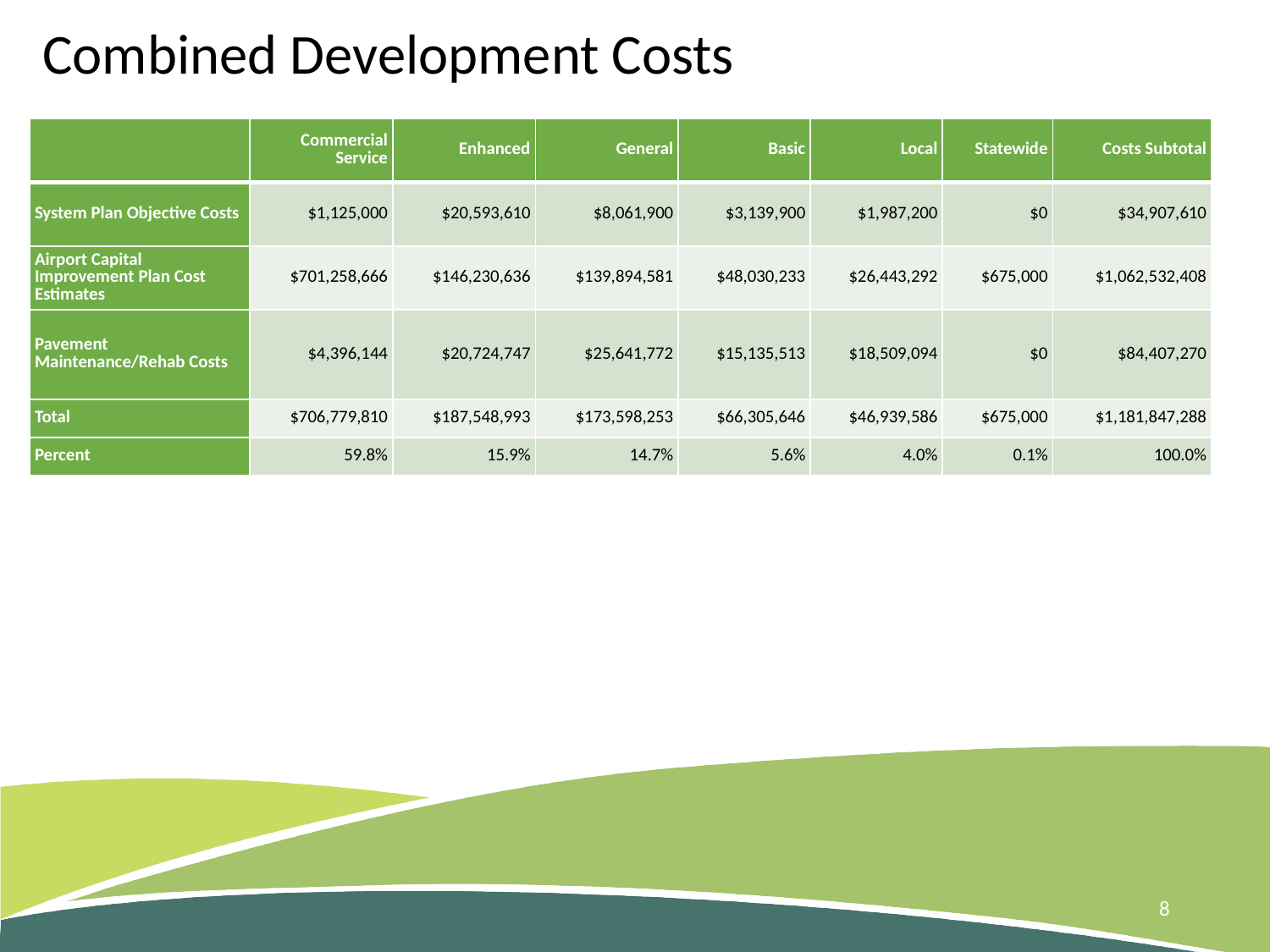

# Combined Development Costs
|  | Commercial Service | Enhanced | General | Basic | Local | Statewide | Costs Subtotal |
| --- | --- | --- | --- | --- | --- | --- | --- |
| System Plan Objective Costs | $1,125,000 | $20,593,610 | $8,061,900 | $3,139,900 | $1,987,200 | $0 | $34,907,610 |
| Airport Capital Improvement Plan Cost Estimates | $701,258,666 | $146,230,636 | $139,894,581 | $48,030,233 | $26,443,292 | $675,000 | $1,062,532,408 |
| Pavement Maintenance/Rehab Costs | $4,396,144 | $20,724,747 | $25,641,772 | $15,135,513 | $18,509,094 | $0 | $84,407,270 |
| Total | $706,779,810 | $187,548,993 | $173,598,253 | $66,305,646 | $46,939,586 | $675,000 | $1,181,847,288 |
| Percent | 59.8% | 15.9% | 14.7% | 5.6% | 4.0% | 0.1% | 100.0% |
8